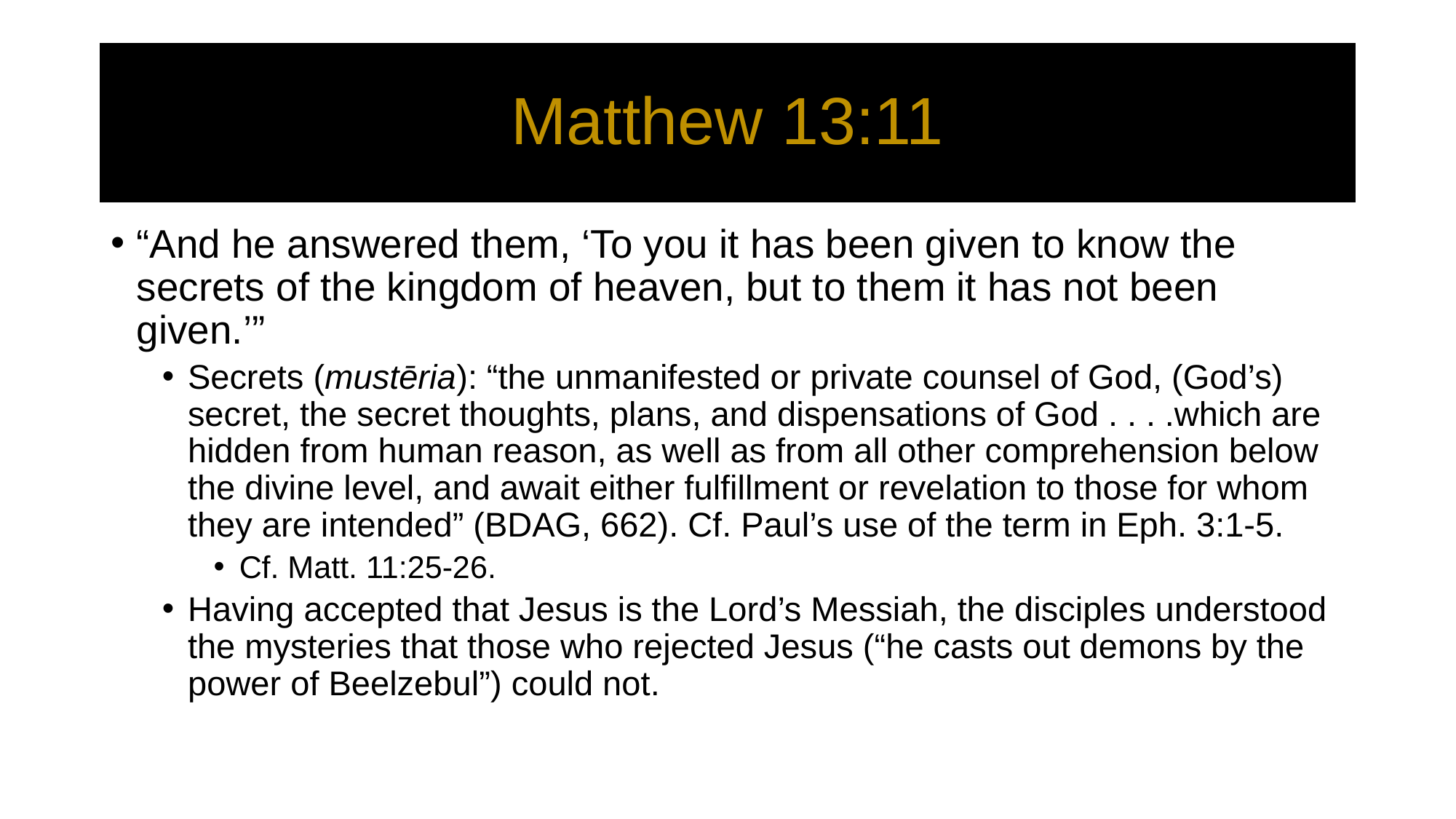

# Matthew 13:11
“And he answered them, ‘To you it has been given to know the secrets of the kingdom of heaven, but to them it has not been given.’”
Secrets (mustēria): “the unmanifested or private counsel of God, (God’s) secret, the secret thoughts, plans, and dispensations of God . . . .which are hidden from human reason, as well as from all other comprehension below the divine level, and await either fulfillment or revelation to those for whom they are intended” (BDAG, 662). Cf. Paul’s use of the term in Eph. 3:1-5.
Cf. Matt. 11:25-26.
Having accepted that Jesus is the Lord’s Messiah, the disciples understood the mysteries that those who rejected Jesus (“he casts out demons by the power of Beelzebul”) could not.